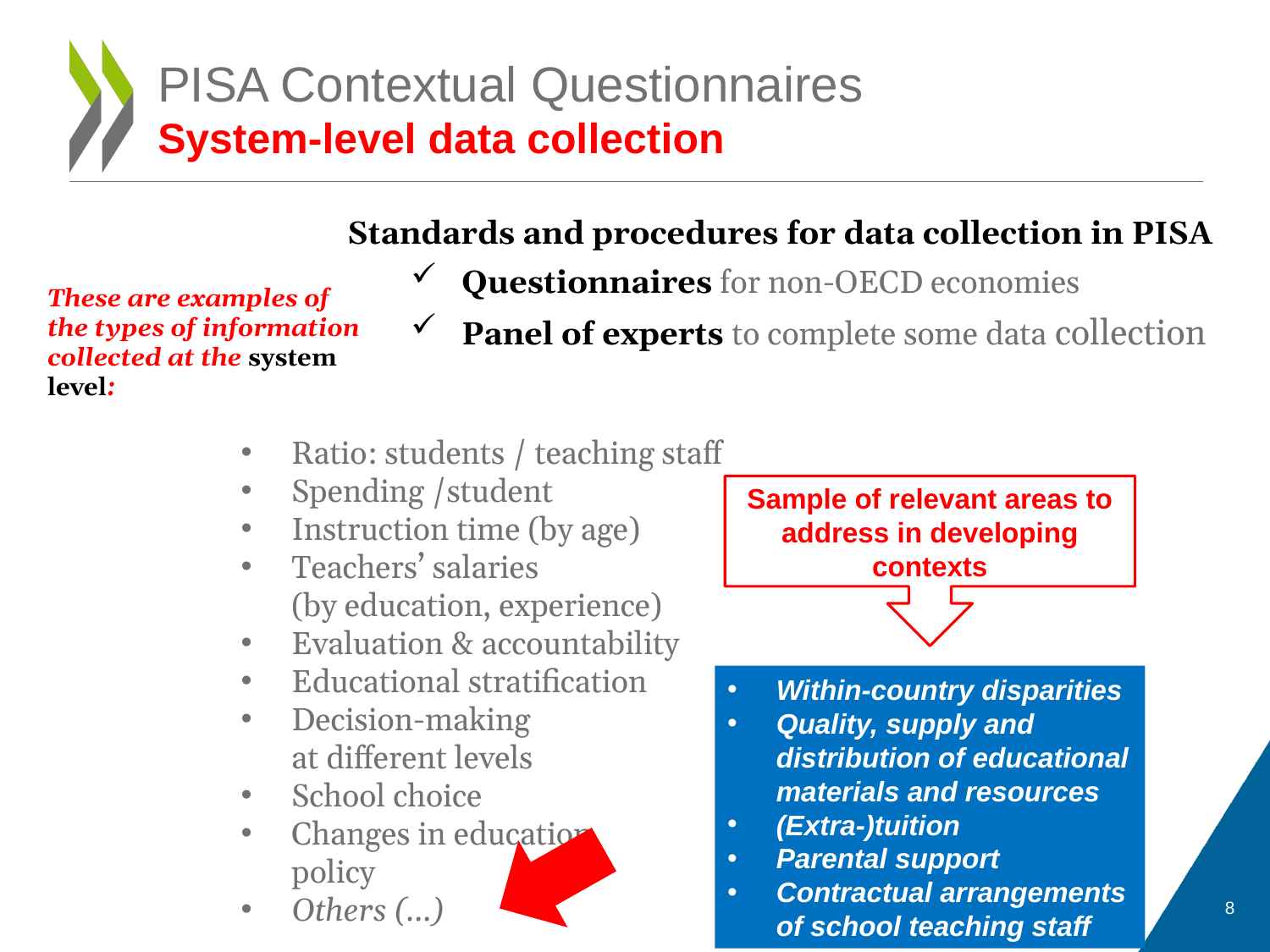

# PISA Contextual Questionnaires System-level data collection
Standards and procedures for data collection in PISA
Questionnaires for non-OECD economies
Panel of experts to complete some data collection
These are examples of the types of information collected at the system level:
Ratio: students / teaching staff
Spending /student
Instruction time (by age)
Teachers’ salaries
(by education, experience)
Evaluation & accountability
Educational stratification
Decision-making
at different levels
School choice
Changes in education
policy
Others (…)

Sample of relevant areas to address in developing contexts
Within-country disparities
Quality, supply and distribution of educational materials and resources
(Extra-)tuition
Parental support
Contractual arrangements of school teaching staff

8